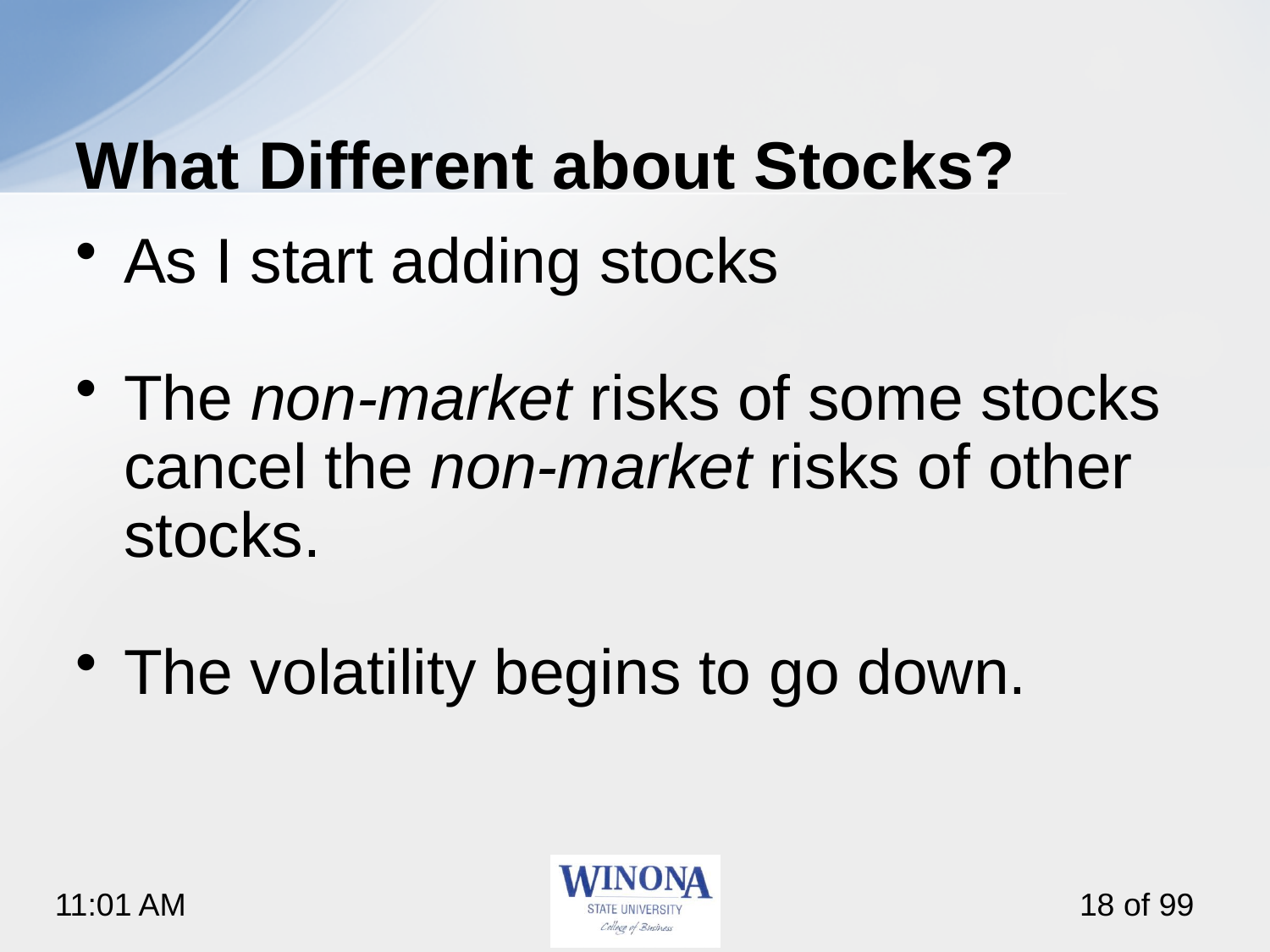

# What Different about Stocks?
As I start adding stocks

The non-market risks of some stocks cancel the non-market risks of other stocks.

The volatility begins to go down.